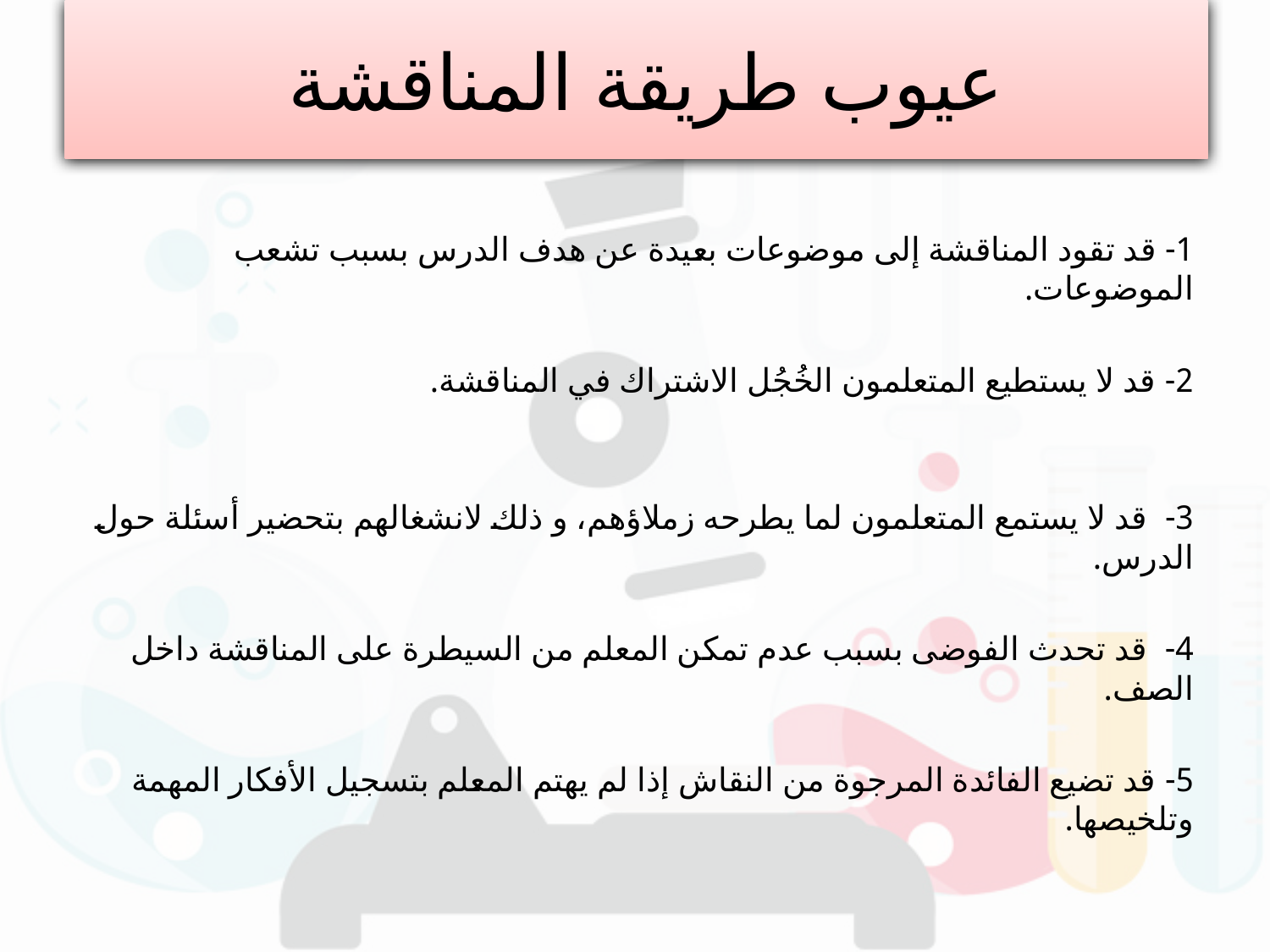

# عيوب طريقة المناقشة
1- قد تقود المناقشة إلى موضوعات بعيدة عن هدف الدرس بسبب تشعب الموضوعات.

2- قد لا يستطيع المتعلمون الخُجُل الاشتراك في المناقشة.

3-  قد لا يستمع المتعلمون لما يطرحه زملاؤهم، و ذلك لانشغالهم بتحضير أسئلة حول الدرس.

4-  قد تحدث الفوضى بسبب عدم تمكن المعلم من السيطرة على المناقشة داخل الصف.

5- قد تضيع الفائدة المرجوة من النقاش إذا لم يهتم المعلم بتسجيل الأفكار المهمة وتلخيصها.